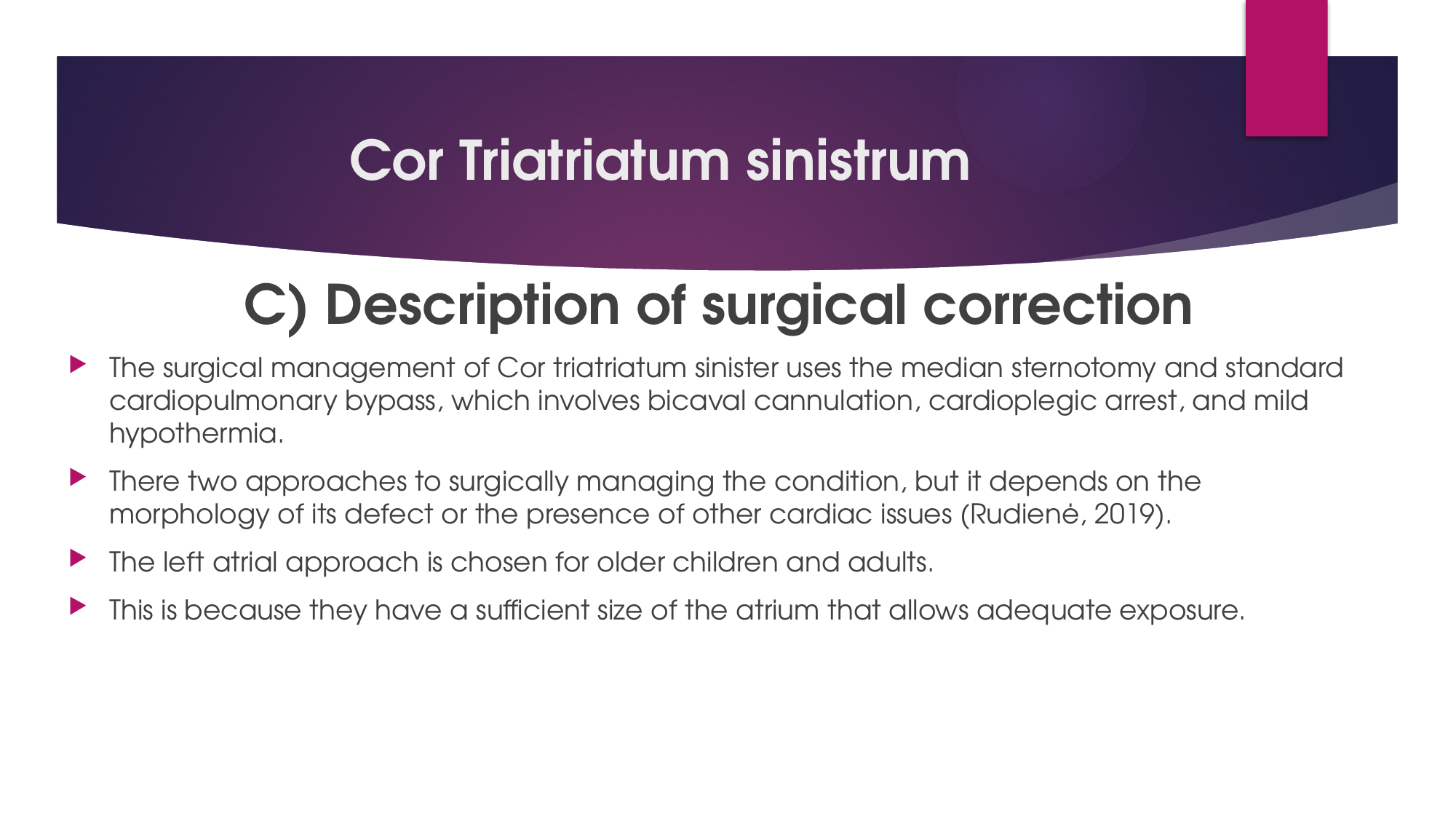

# Cor Triatriatum sinistrum
C) Description of surgical correction
The surgical management of Cor triatriatum sinister uses the median sternotomy and standard cardiopulmonary bypass, which involves bicaval cannulation, cardioplegic arrest, and mild hypothermia.
There two approaches to surgically managing the condition, but it depends on the morphology of its defect or the presence of other cardiac issues (Rudienė, 2019).
The left atrial approach is chosen for older children and adults.
This is because they have a sufficient size of the atrium that allows adequate exposure.